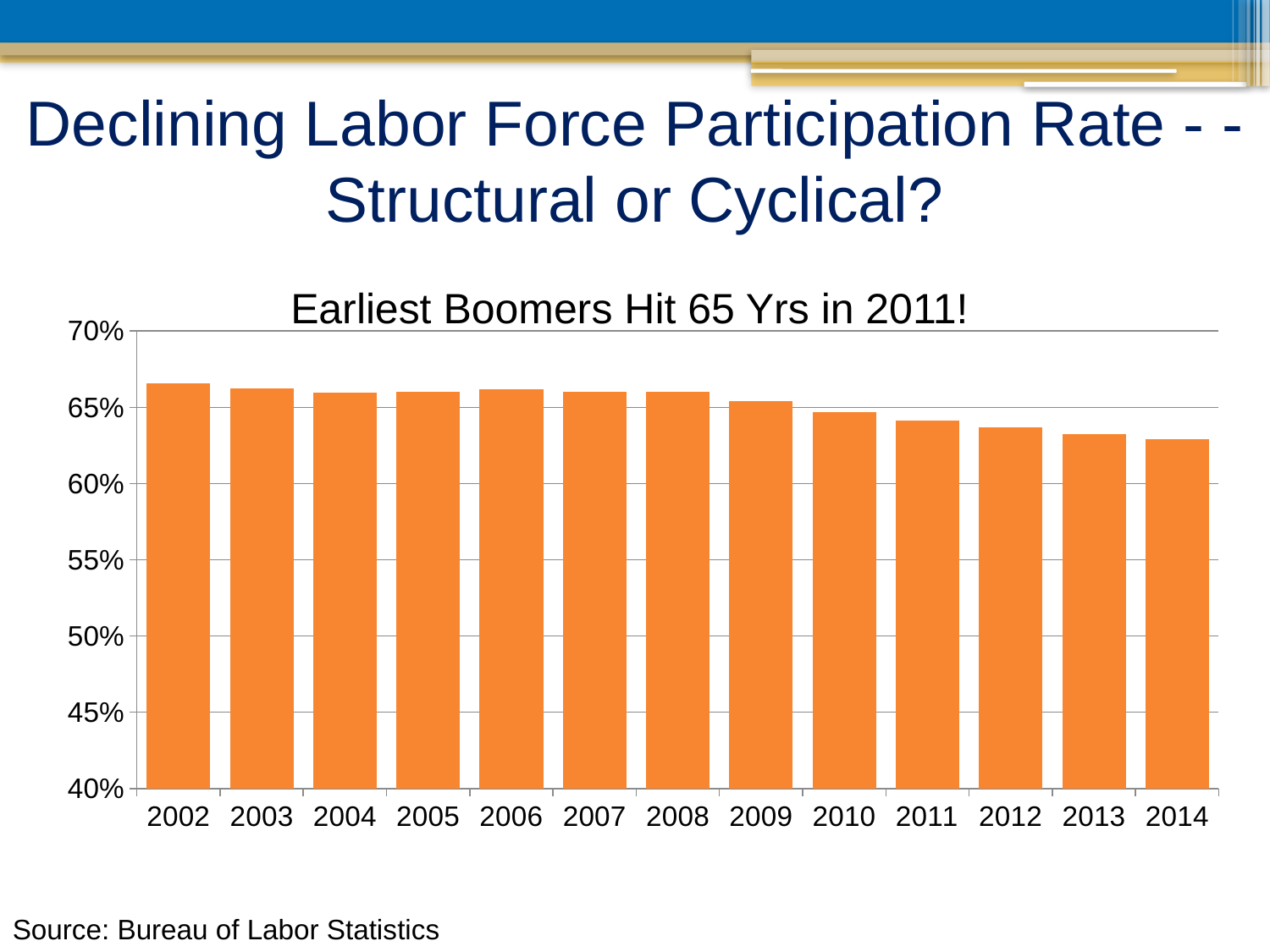

Declining Labor Force Participation Rate - - Structural or Cyclical?

### Chart

| Category | Labor Force Participation Rate |
|---|---|
| 2002 | 0.6658333333333377 |
| 2003 | 0.6624166666666665 |
| 2004 | 0.6598333333333377 |
| 2005 | 0.6603333333333368 |
| 2006 | 0.6616666666666667 |
| 2007 | 0.6603333333333365 |
| 2008 | 0.6602500000000036 |
| 2009 | 0.6540000000000042 |
| 2010 | 0.6470833333333372 |
| 2011 | 0.6412500000000007 |
| 2012 | 0.6370000000000039 |
| 2013 | 0.6325833333333336 |
| 2014 | 0.6291250000000043 |
Earliest Boomers Hit 65 Yrs in 2011!
Source: Bureau of Labor Statistics
Kyser Center for Economic Research